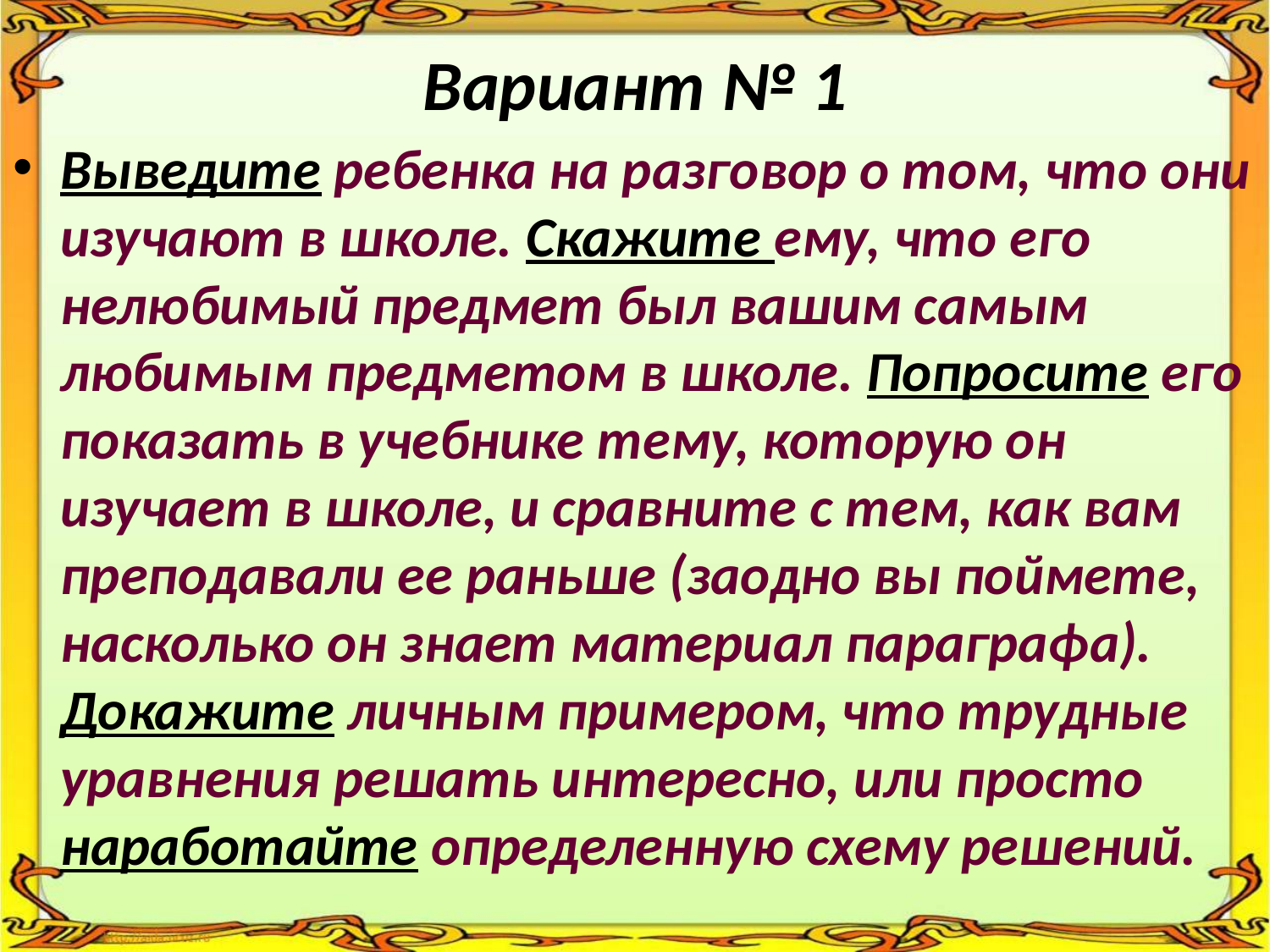

Вариант № 1
Выведите ребенка на разговор о том, что они изучают в школе. Скажите ему, что его нелюбимый предмет был вашим самым любимым предметом в школе. Попросите его показать в учебнике тему, которую он изучает в школе, и сравните с тем, как вам преподавали ее раньше (заодно вы поймете, насколько он знает материал параграфа). Докажите личным примером, что трудные уравнения решать интересно, или просто наработайте определенную схему решений.